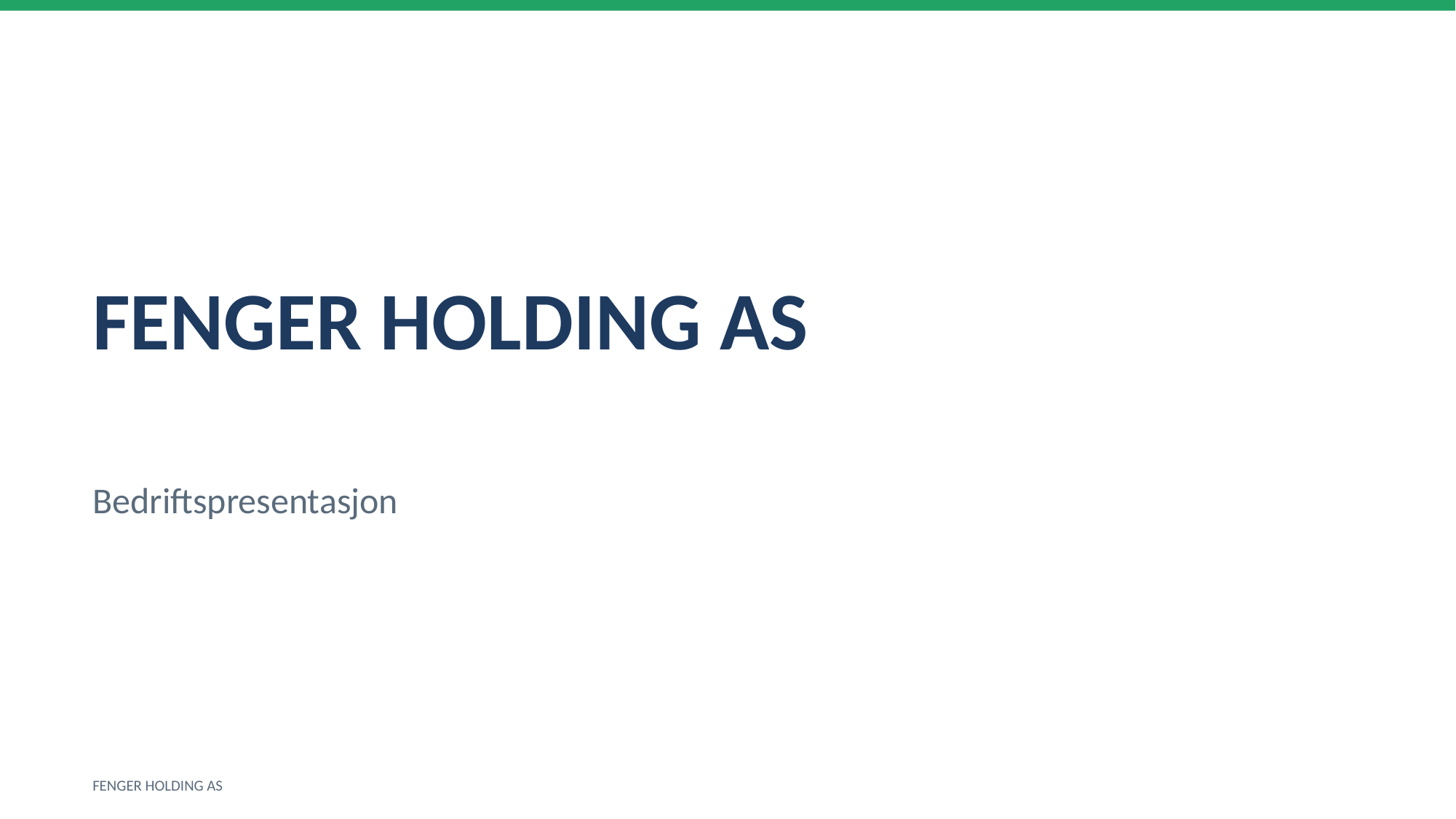

FENGER HOLDING AS
Bedriftspresentasjon
FENGER HOLDING AS